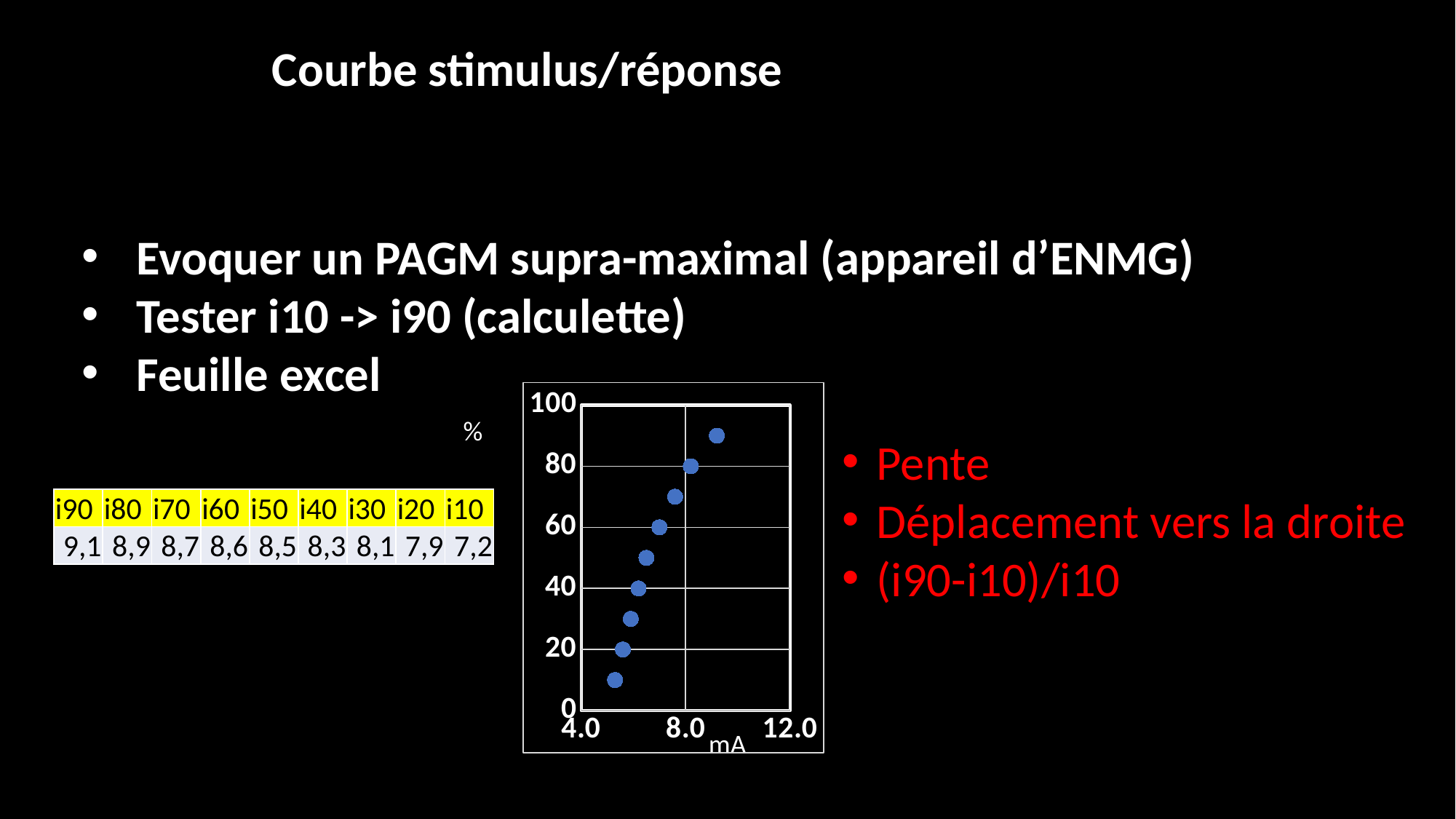

Courbe stimulus/réponse
Evoquer un PAGM supra-maximal (appareil d’ENMG)
Tester i10 -> i90 (calculette)
Feuille excel

### Chart

| Category |  |
|---|---|
%
Pente
Déplacement vers la droite
(i90-i10)/i10

| i90 | i80 | i70 | i60 | i50 | i40 | i30 | i20 | i10 |
| --- | --- | --- | --- | --- | --- | --- | --- | --- |
| 9,1 | 8,9 | 8,7 | 8,6 | 8,5 | 8,3 | 8,1 | 7,9 | 7,2 |
mA